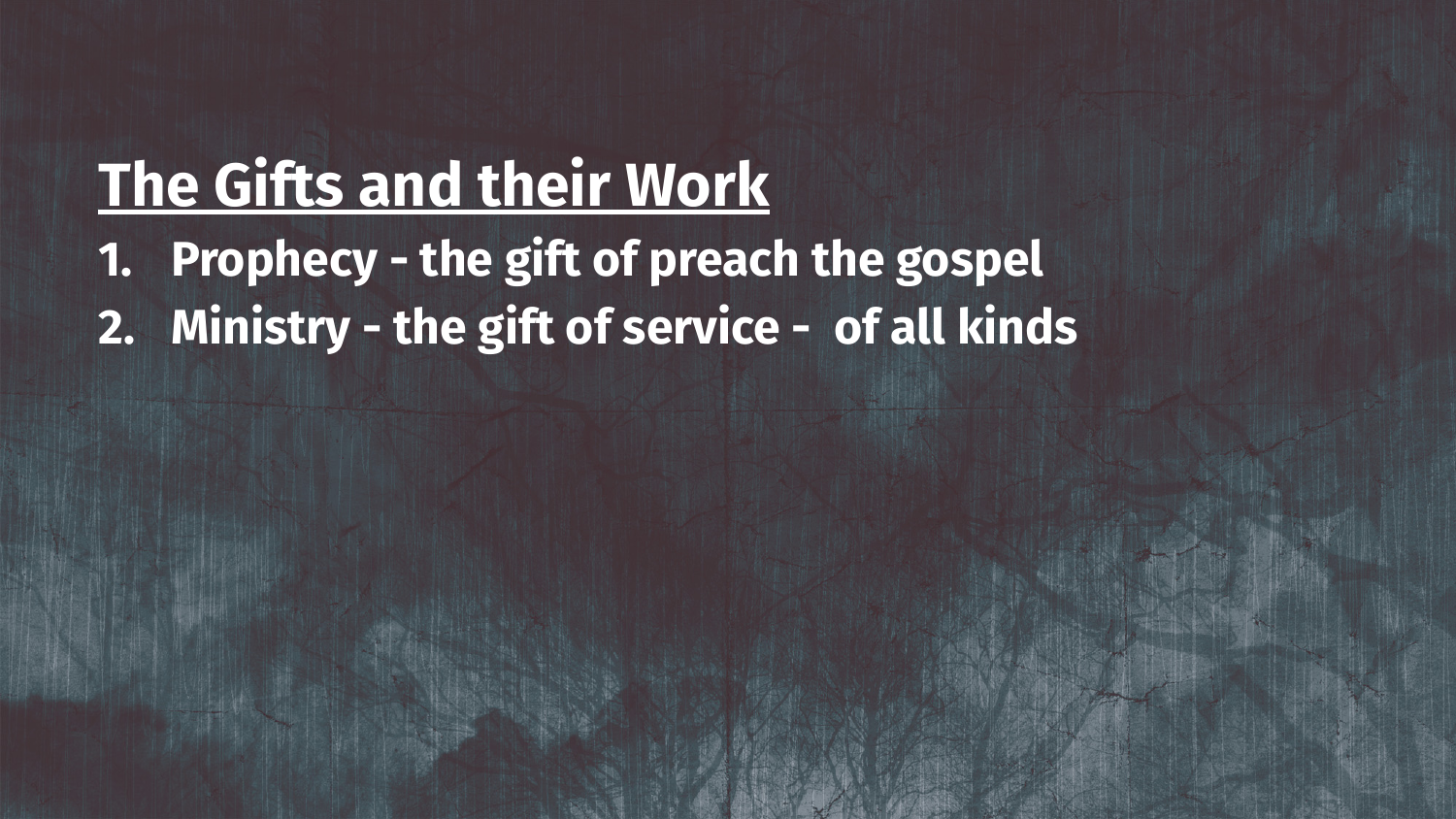

The Gifts and their Work
Prophecy - the gift of preach the gospel
Ministry - the gift of service -  of all kinds